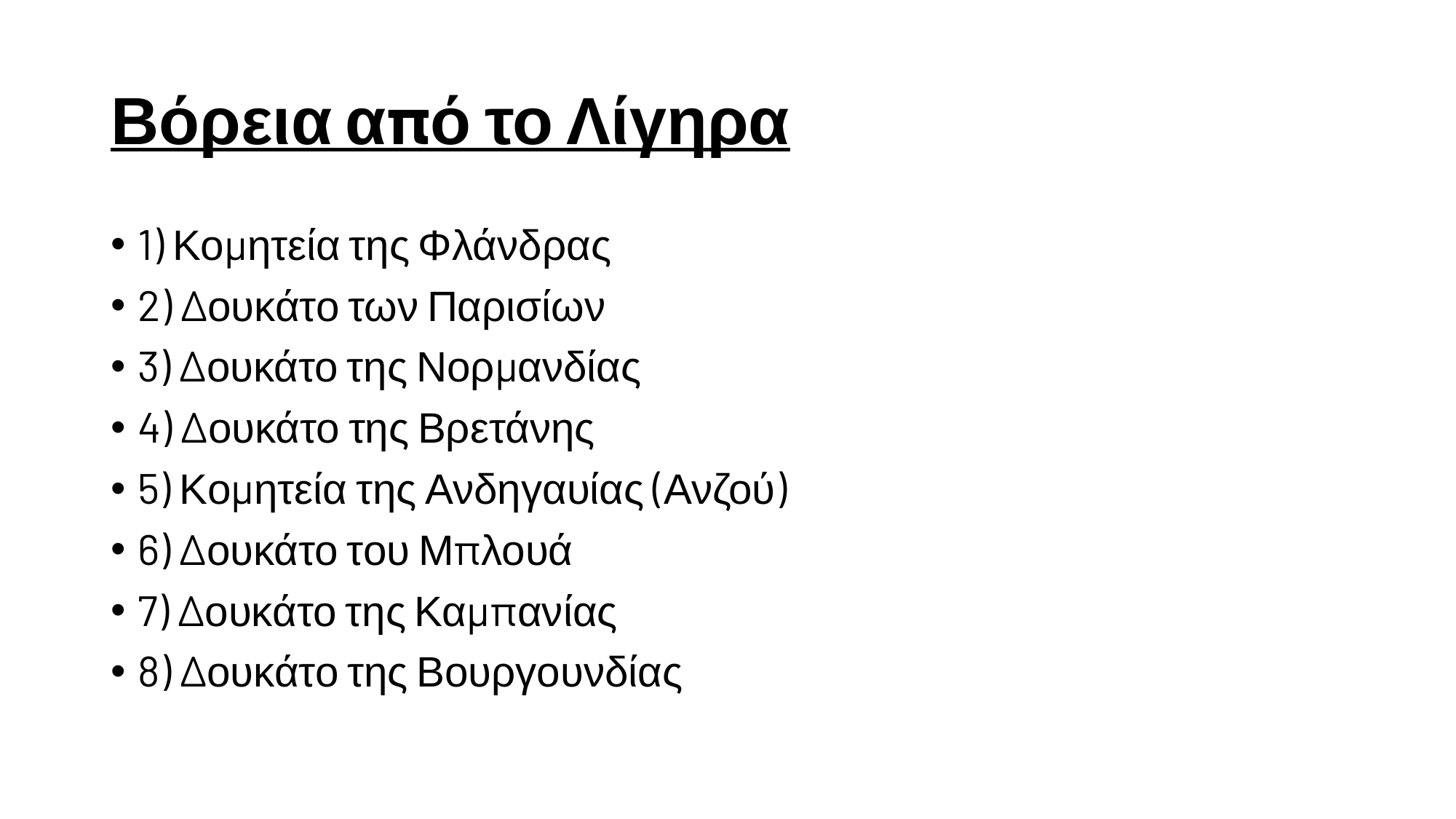

# Βόρεια από το Λίγηρα
1) Κομητεία της Φλάνδρας
2) Δουκάτο των Παρισίων
3) Δουκάτο της Νορμανδίας
4) Δουκάτο της Βρετάνης
5) Κομητεία της Ανδηγαυίας (Ανζού)
6) Δουκάτο του Μπλουά
7) Δουκάτο της Καμπανίας
8) Δουκάτο της Βουργουνδίας